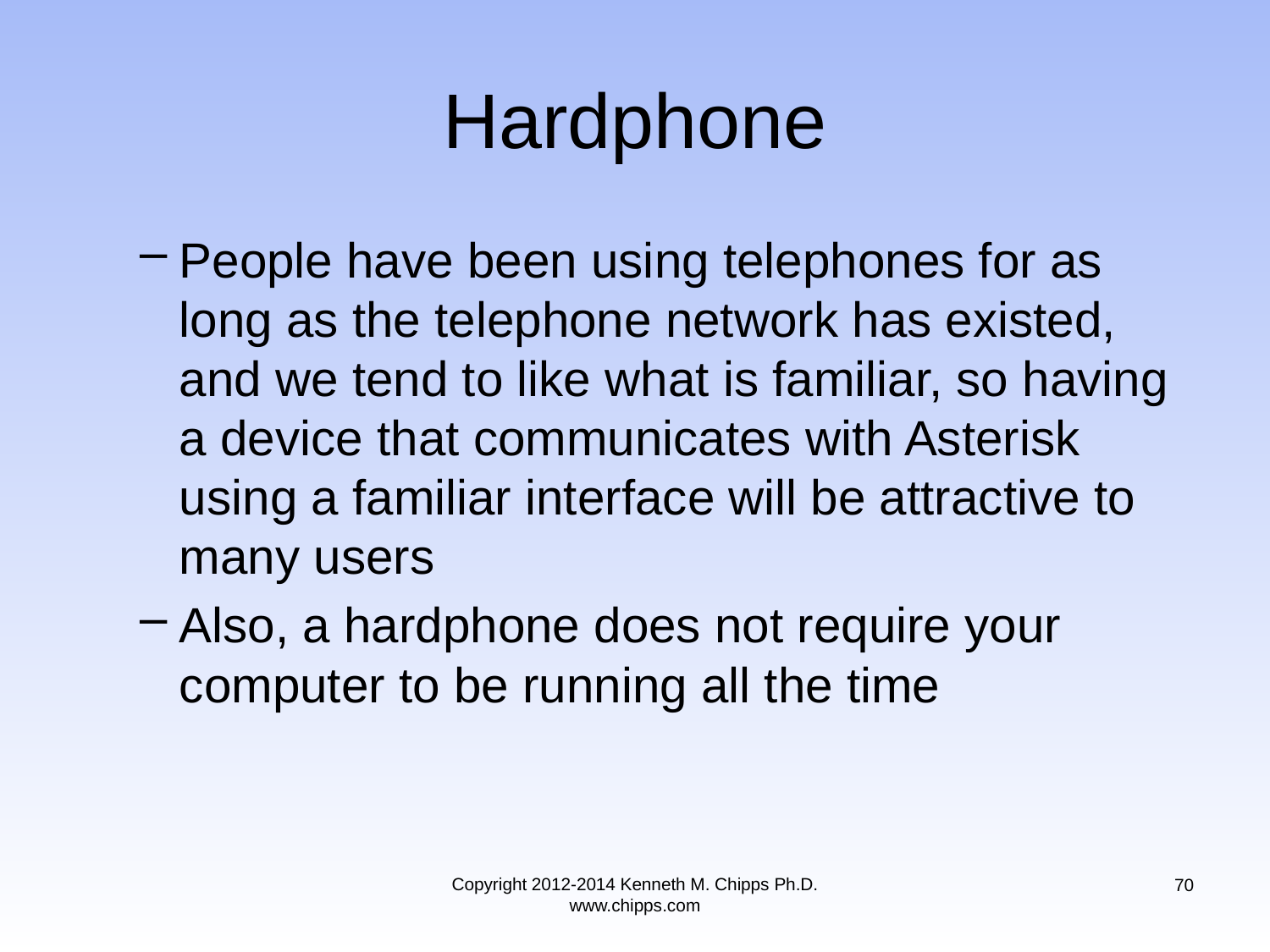

# Hardphone
People have been using telephones for as long as the telephone network has existed, and we tend to like what is familiar, so having a device that communicates with Asterisk using a familiar interface will be attractive to many users
Also, a hardphone does not require your computer to be running all the time
Copyright 2012-2014 Kenneth M. Chipps Ph.D. www.chipps.com
70